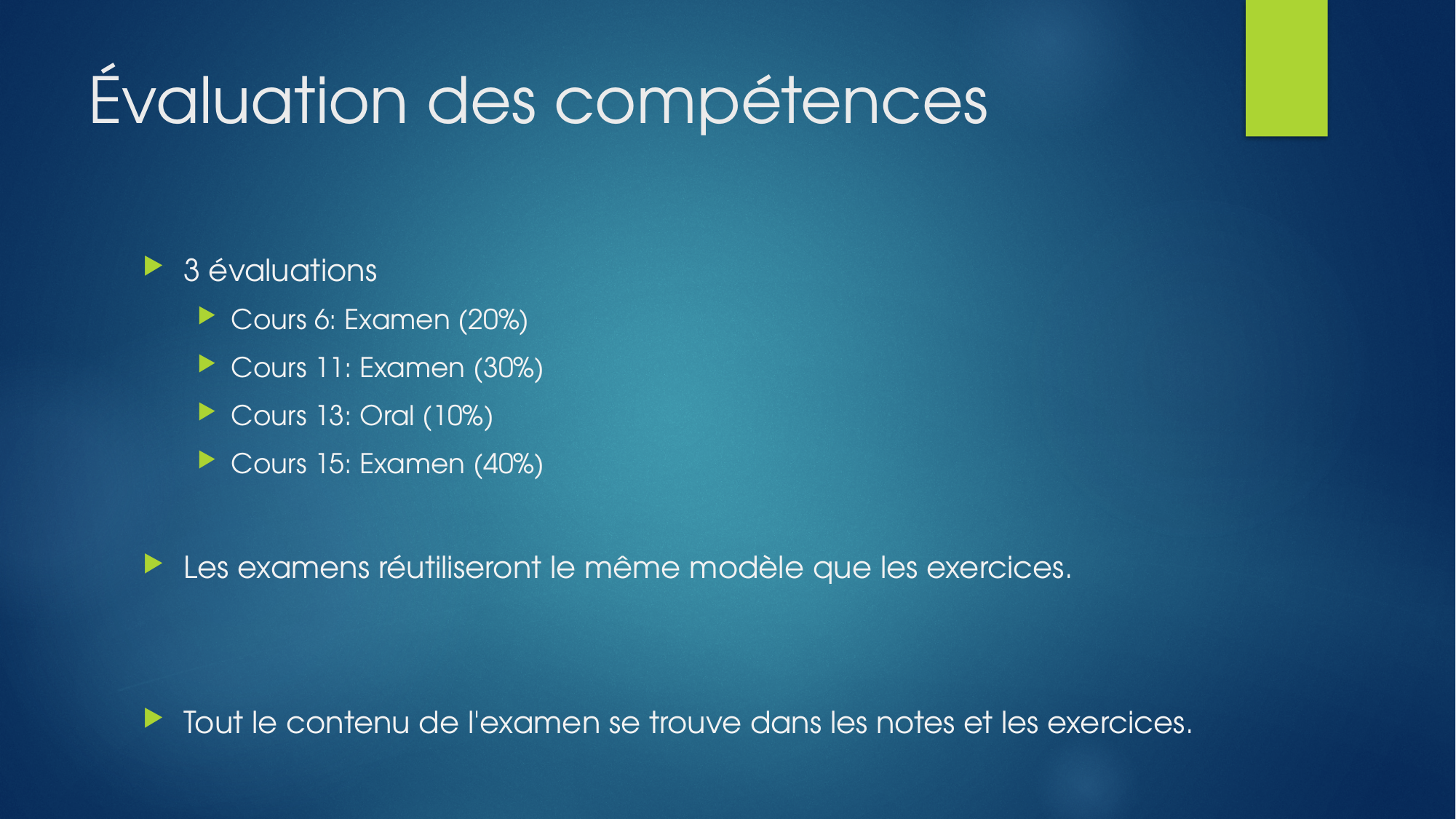

# Évaluation des compétences
3 évaluations
Cours 6: Examen (20%)
Cours 11: Examen (30%)
Cours 13: Oral (10%)
Cours 15: Examen (40%)

Les examens réutiliseront le même modèle que les exercices.

Tout le contenu de l'examen se trouve dans les notes et les exercices.